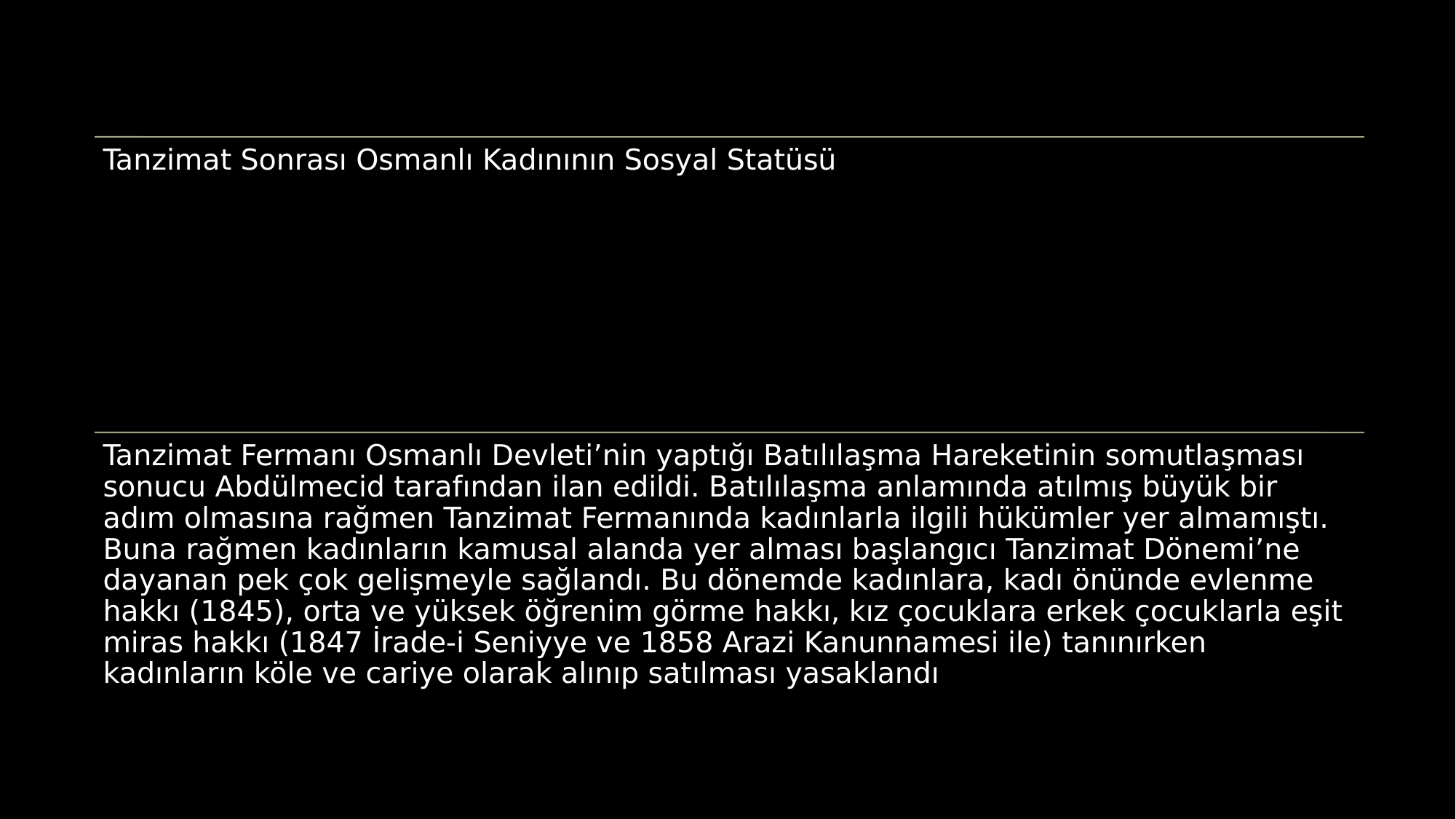

Tanzimat Sonrası Osmanlı Kadınının Sosyal Statüsü
Tanzimat Fermanı Osmanlı Devleti’nin yaptığı Batılılaşma Hareketinin somutlaşması sonucu Abdülmecid tarafından ilan edildi. Batılılaşma anlamında atılmış büyük bir adım olmasına rağmen Tanzimat Fermanında kadınlarla ilgili hükümler yer almamıştı. Buna rağmen kadınların kamusal alanda yer alması başlangıcı Tanzimat Dönemi’ne dayanan pek çok gelişmeyle sağlandı. Bu dönemde kadınlara, kadı önünde evlenme hakkı (1845), orta ve yüksek öğrenim görme hakkı, kız çocuklara erkek çocuklarla eşit miras hakkı (1847 İrade-i Seniyye ve 1858 Arazi Kanunnamesi ile) tanınırken kadınların köle ve cariye olarak alınıp satılması yasaklandı